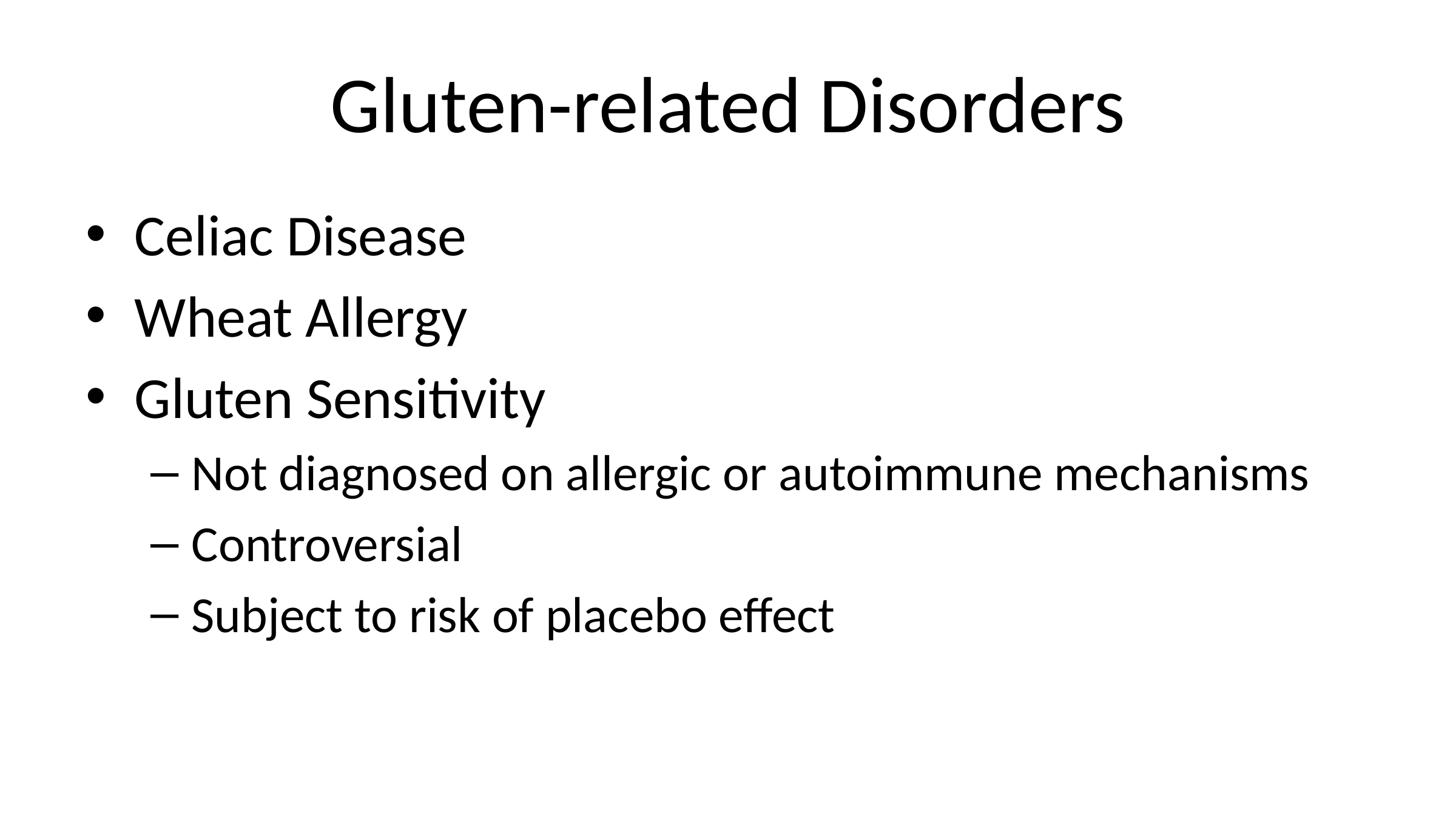

# Gluten-related Disorders
Celiac Disease
Wheat Allergy
Gluten Sensitivity
Not diagnosed on allergic or autoimmune mechanisms
Controversial
Subject to risk of placebo effect